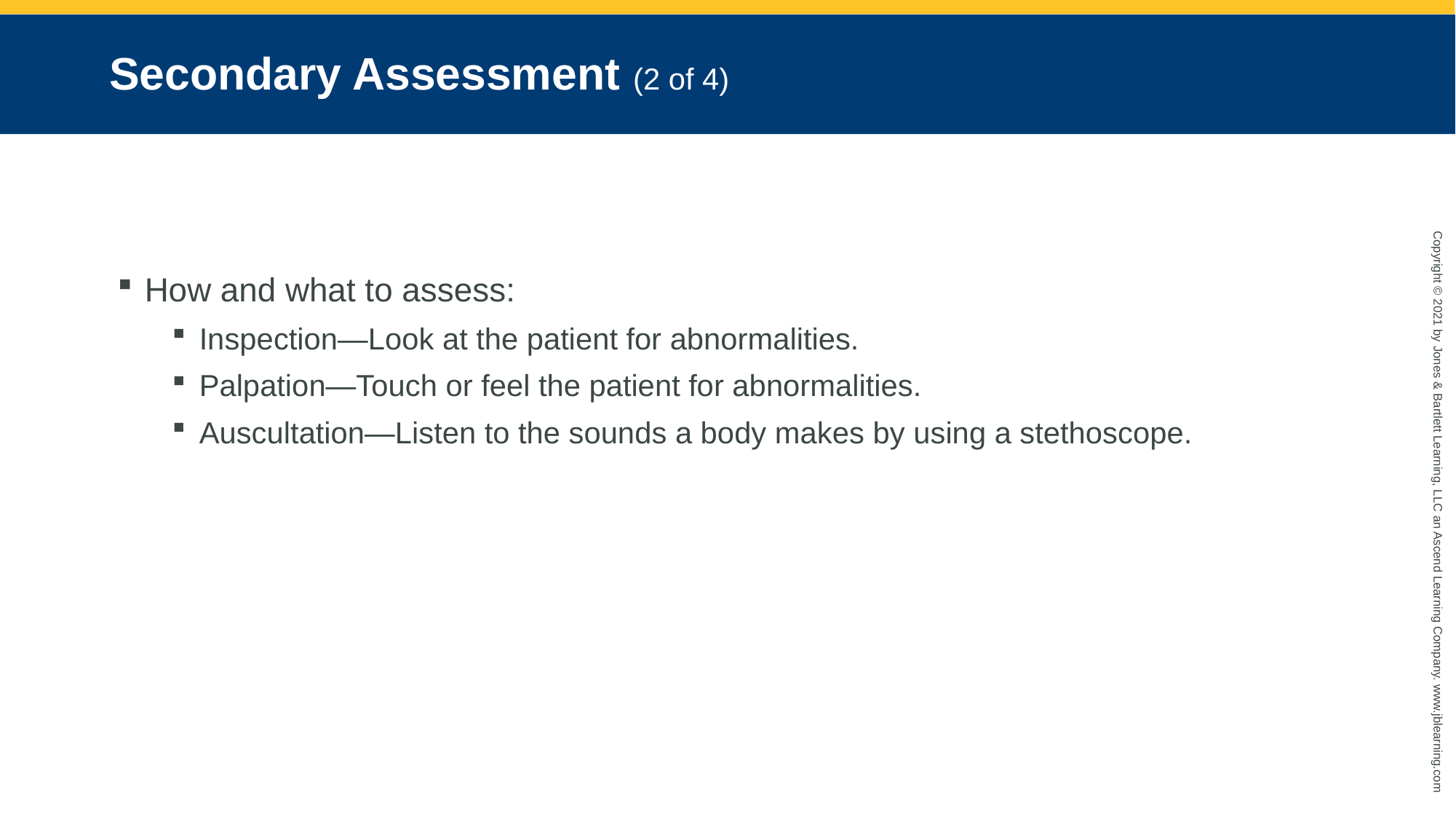

# Secondary Assessment (2 of 4)
How and what to assess:
Inspection—Look at the patient for abnormalities.
Palpation—Touch or feel the patient for abnormalities.
Auscultation—Listen to the sounds a body makes by using a stethoscope.